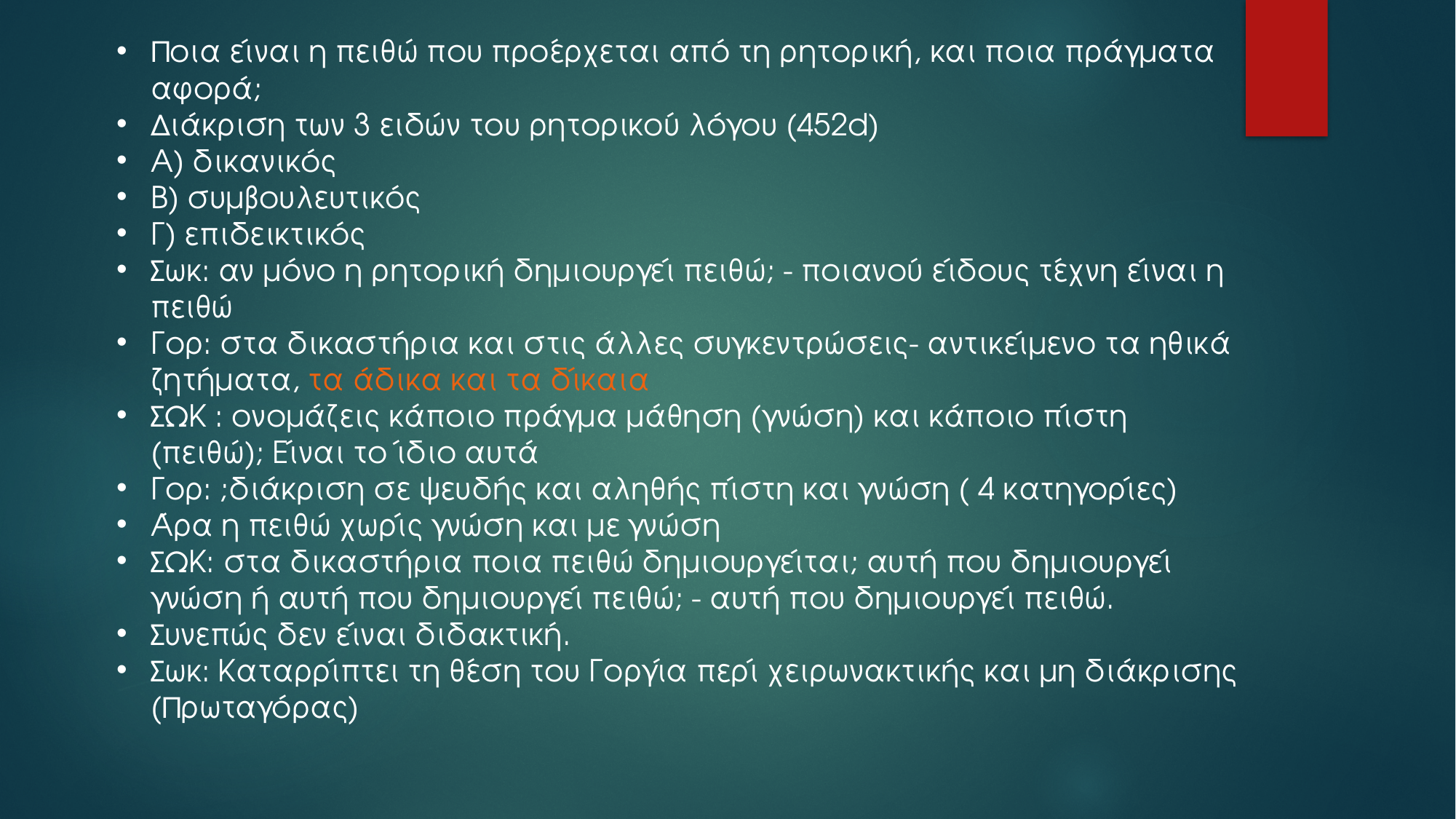

Ποια είναι η πειθώ που προέρχεται από τη ρητορική, και ποια πράγματα αφορά;
Διάκριση των 3 ειδών του ρητορικού λόγου (452d)
Α) δικανικός
Β) συμβουλευτικός
Γ) επιδεικτικός
Σωκ: αν μόνο η ρητορική δημιουργεί πειθώ; - ποιανού είδους τέχνη είναι η πειθώ
Γορ: στα δικαστήρια και στις άλλες συγκεντρώσεις- αντικείμενο τα ηθικά ζητήματα, τα άδικα και τα δίκαια
ΣΩΚ : ονομάζεις κάποιο πράγμα μάθηση (γνώση) και κάποιο πίστη (πειθώ); Είναι το ίδιο αυτά
Γορ: ;διάκριση σε ψευδής και αληθής πίστη και γνώση ( 4 κατηγορίες)
Άρα η πειθώ χωρίς γνώση και με γνώση
ΣΩΚ: στα δικαστήρια ποια πειθώ δημιουργείται; αυτή που δημιουργεί γνώση ή αυτή που δημιουργεί πειθώ; - αυτή που δημιουργεί πειθώ.
Συνεπώς δεν είναι διδακτική.
Σωκ: Καταρρίπτει τη θέση του Γοργία περί χειρωνακτικής και μη διάκρισης (Πρωταγόρας)